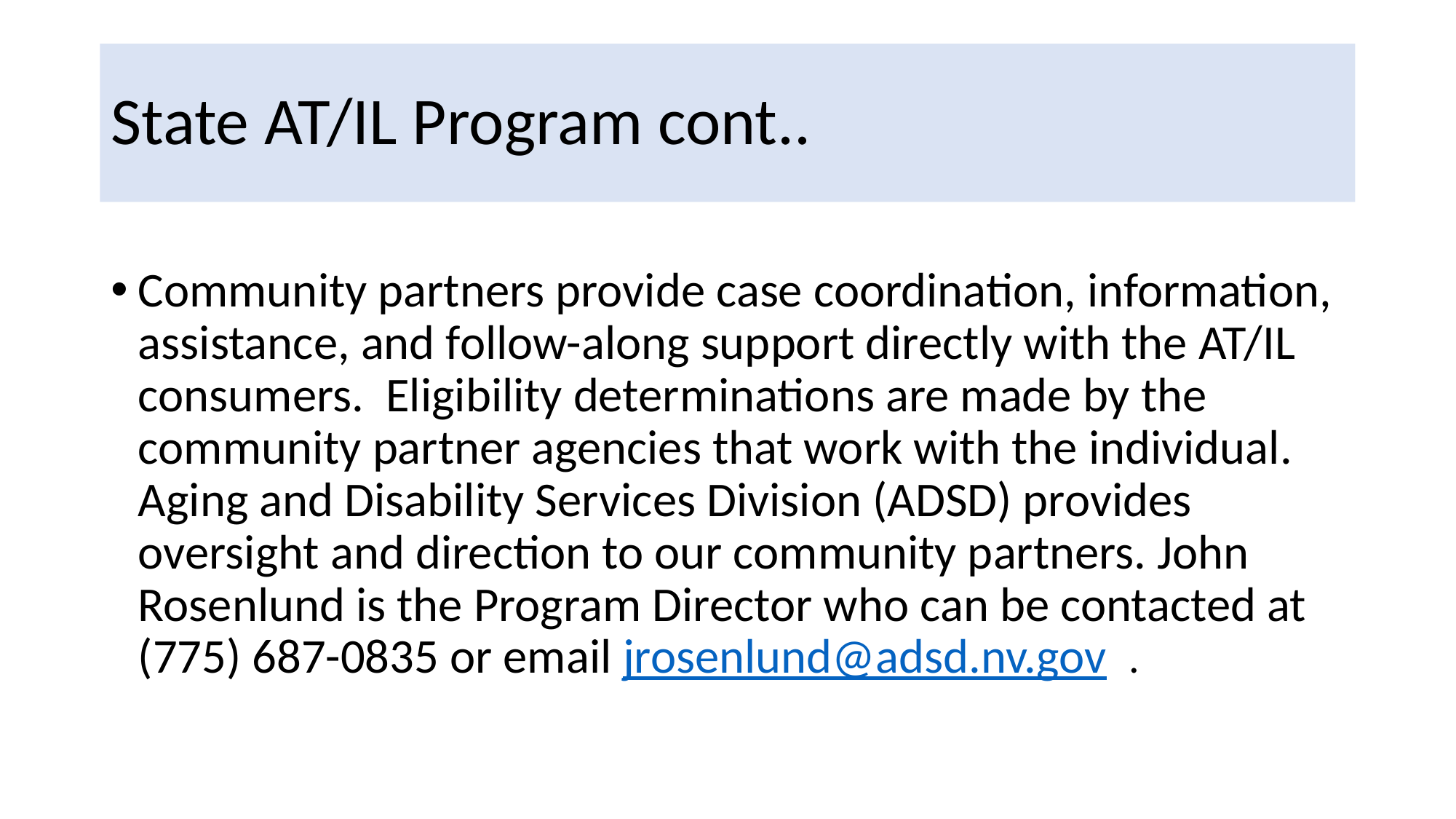

# State AT/IL Program cont..
Community partners provide case coordination, information, assistance, and follow-along support directly with the AT/IL consumers.  Eligibility determinations are made by the community partner agencies that work with the individual. Aging and Disability Services Division (ADSD) provides oversight and direction to our community partners. John Rosenlund is the Program Director who can be contacted at (775) 687-0835 or email jrosenlund@adsd.nv.gov  .